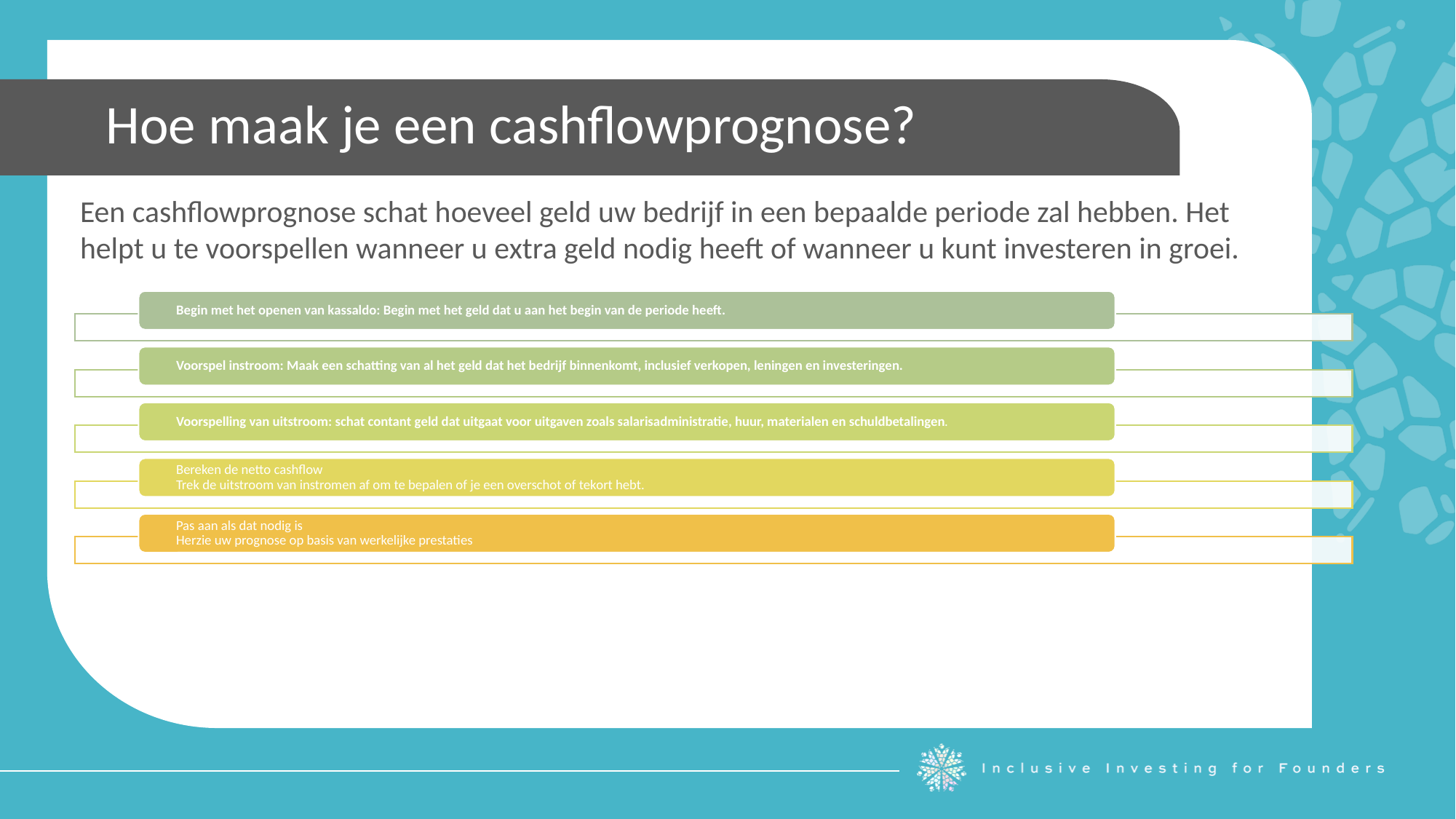

Begin met het openen van kassaldo: Begin met het geld dat u aan het begin van de periode heeft.
Voorspel instroom: Maak een schatting van al het geld dat het bedrijf binnenkomt, inclusief verkopen, leningen en investeringen.
Voorspelling van uitstroom: schat contant geld dat uitgaat voor uitgaven zoals salarisadministratie, huur, materialen en schuldbetalingen.
Bereken de netto cashflow
Trek de uitstroom van instromen af om te bepalen of je een overschot of tekort hebt.
Pas aan als dat nodig is
Herzie uw prognose op basis van werkelijke prestaties

Hoe maak je een cashflowprognose?
Een cashflowprognose schat hoeveel geld uw bedrijf in een bepaalde periode zal hebben. Het helpt u te voorspellen wanneer u extra geld nodig heeft of wanneer u kunt investeren in groei.